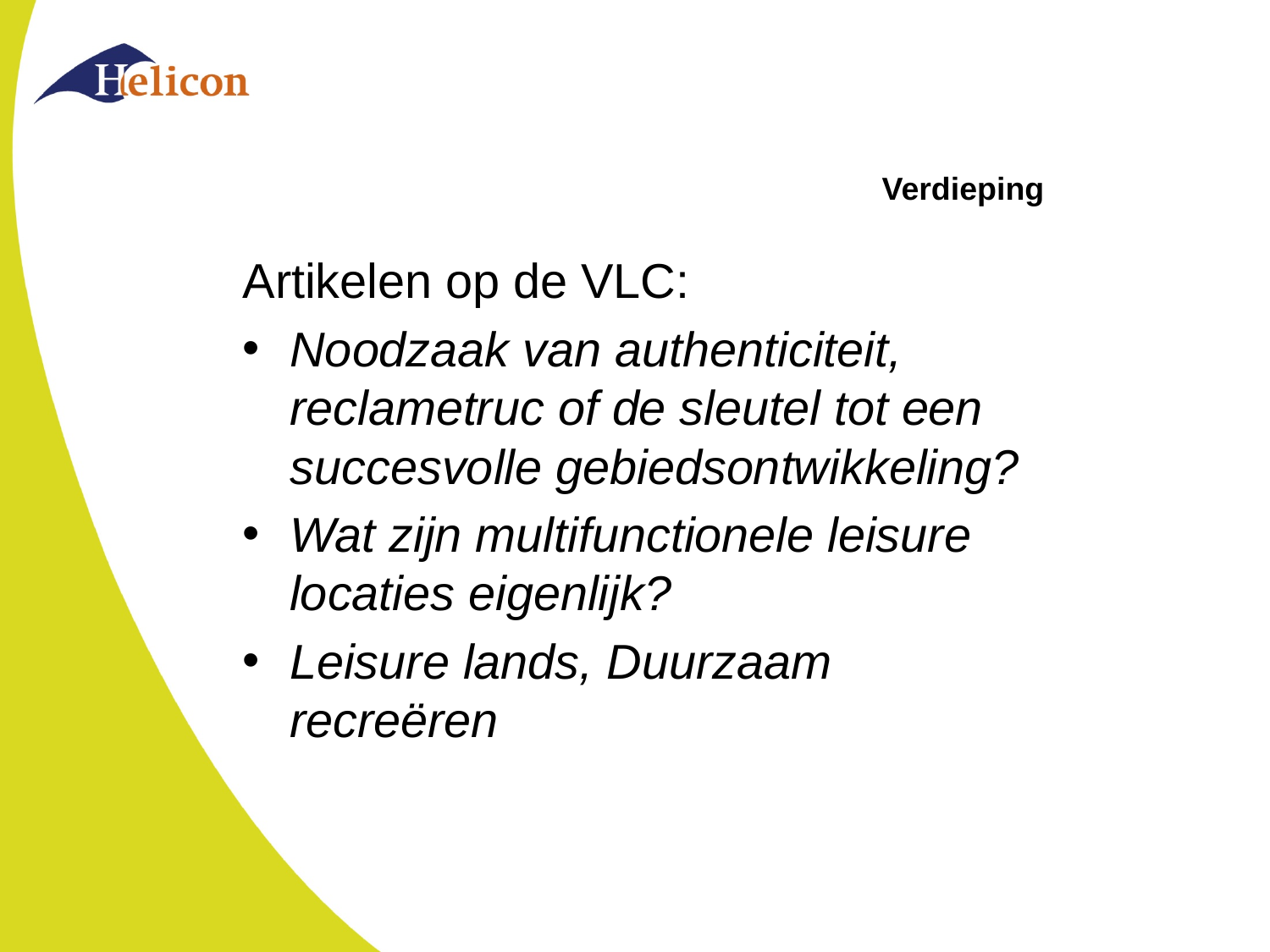

# Verdieping
Artikelen op de VLC:
Noodzaak van authenticiteit, reclametruc of de sleutel tot een succesvolle gebiedsontwikkeling?
Wat zijn multifunctionele leisure locaties eigenlijk?
Leisure lands, Duurzaam recreëren